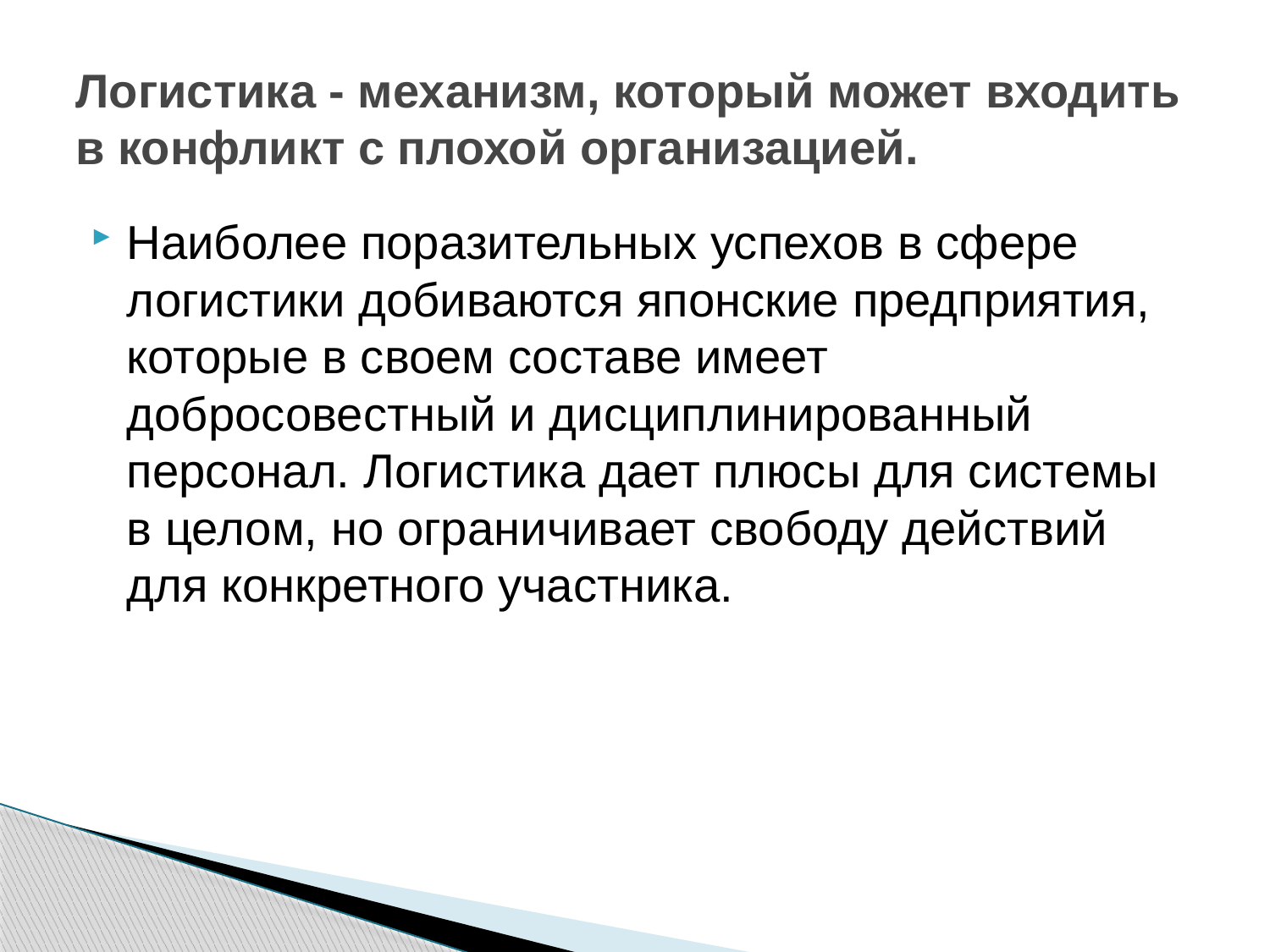

# Логистика - механизм, который может входить в конфликт с плохой организацией.
Наиболее поразительных успехов в сфере логистики добиваются японские предприятия, которые в своем составе имеет добросовестный и дисциплинированный персонал. Логистика дает плюсы для системы в целом, но ограничивает свободу действий для конкретного участника.